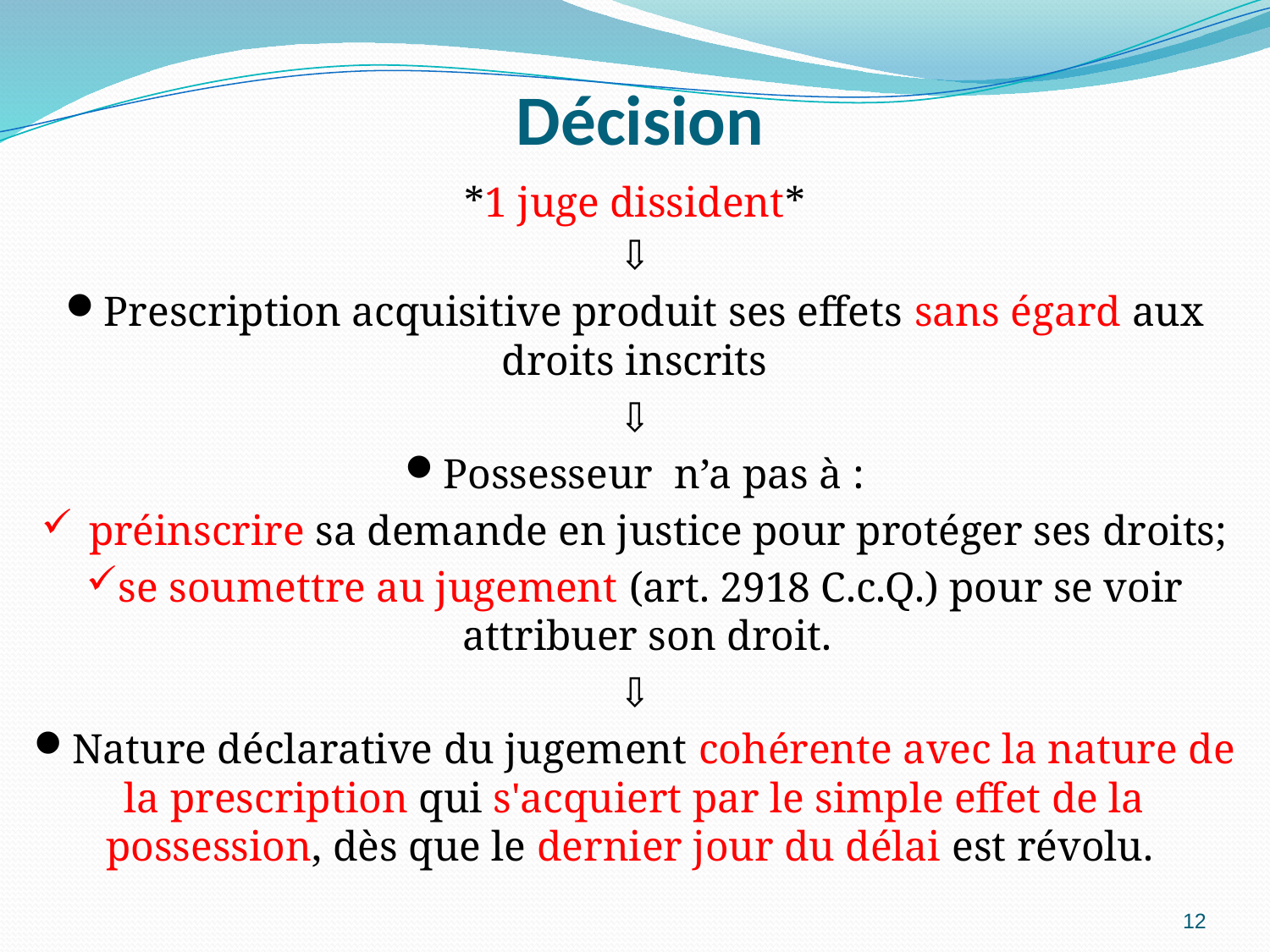

# Décision
*1 juge dissident*
⇩
Prescription acquisitive produit ses effets sans égard aux droits inscrits
⇩
Possesseur  n’a pas à :
préinscrire sa demande en justice pour protéger ses droits;
se soumettre au jugement (art. 2918 C.c.Q.) pour se voir attribuer son droit.
⇩
Nature déclarative du jugement cohérente avec la nature de la prescription qui s'acquiert par le simple effet de la possession, dès que le dernier jour du délai est révolu.
12